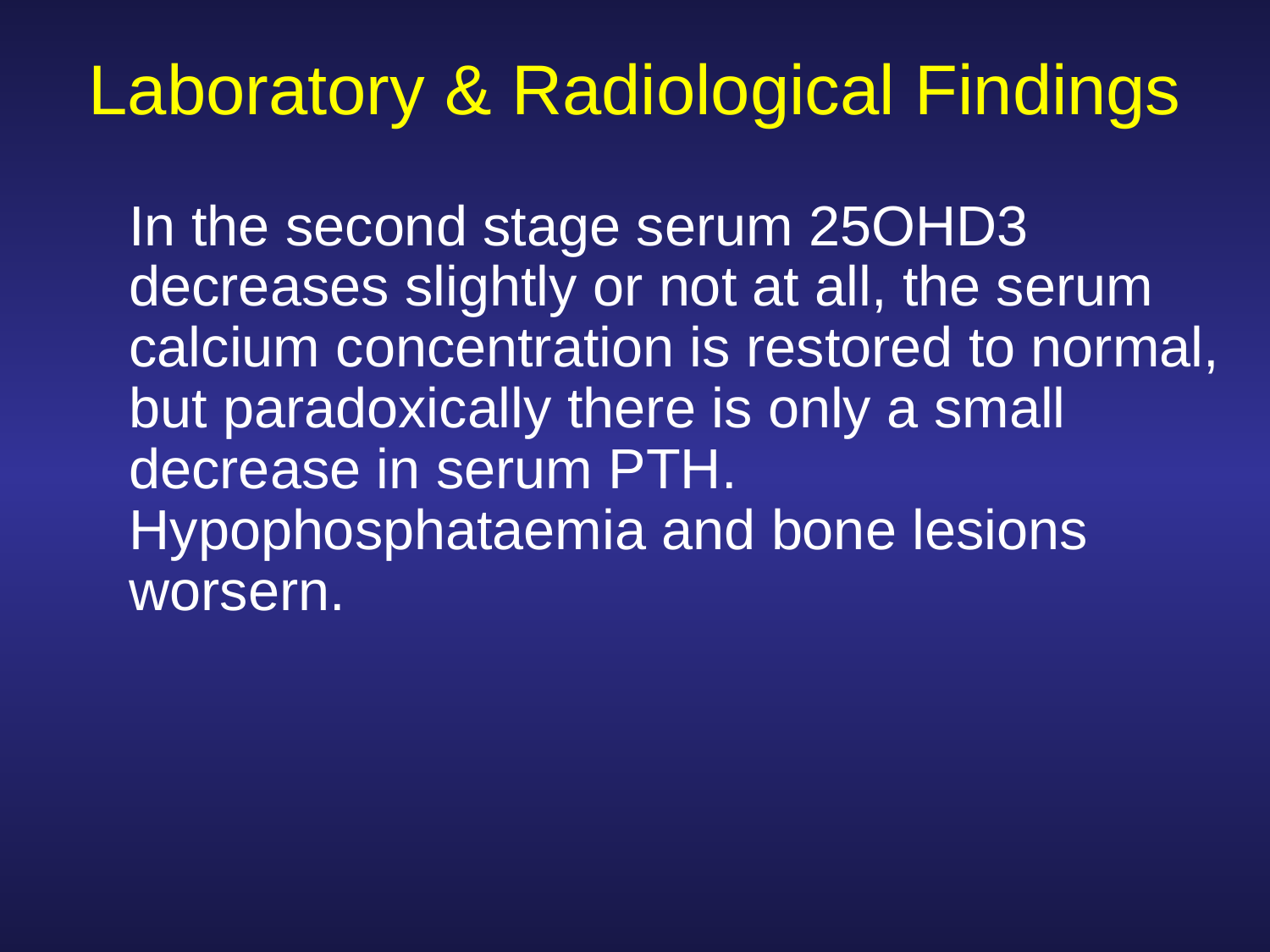

# Laboratory & Radiological Findings
	In the second stage serum 25OHD3 decreases slightly or not at all, the serum calcium concentration is restored to normal, but paradoxically there is only a small decrease in serum PTH. Hypophosphataemia and bone lesions worsern.